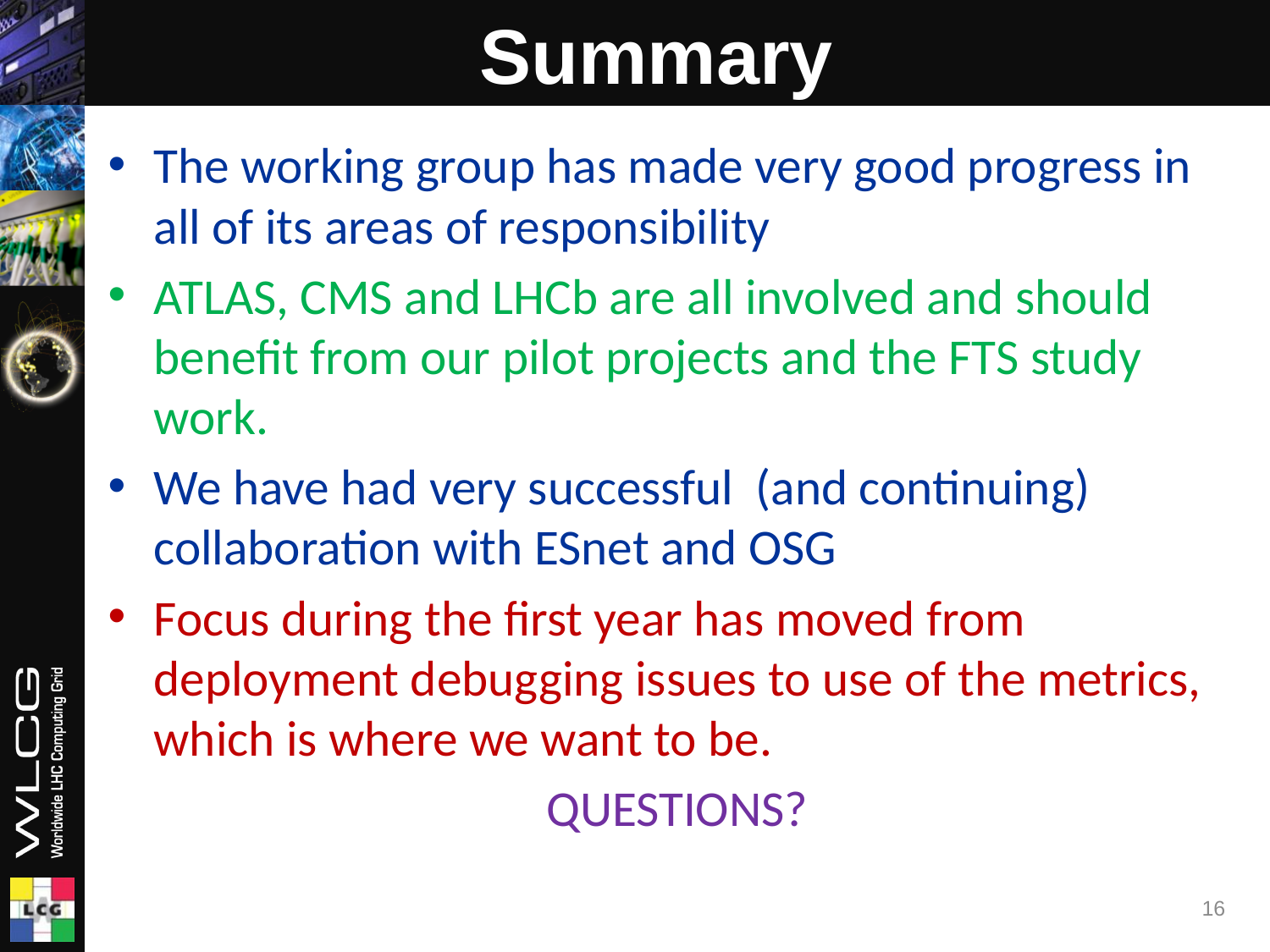

# Summary
The working group has made very good progress in all of its areas of responsibility
ATLAS, CMS and LHCb are all involved and should benefit from our pilot projects and the FTS study work.
We have had very successful  (and continuing) collaboration with ESnet and OSG
Focus during the first year has moved from deployment debugging issues to use of the metrics, which is where we want to be.
QUESTIONS?
16